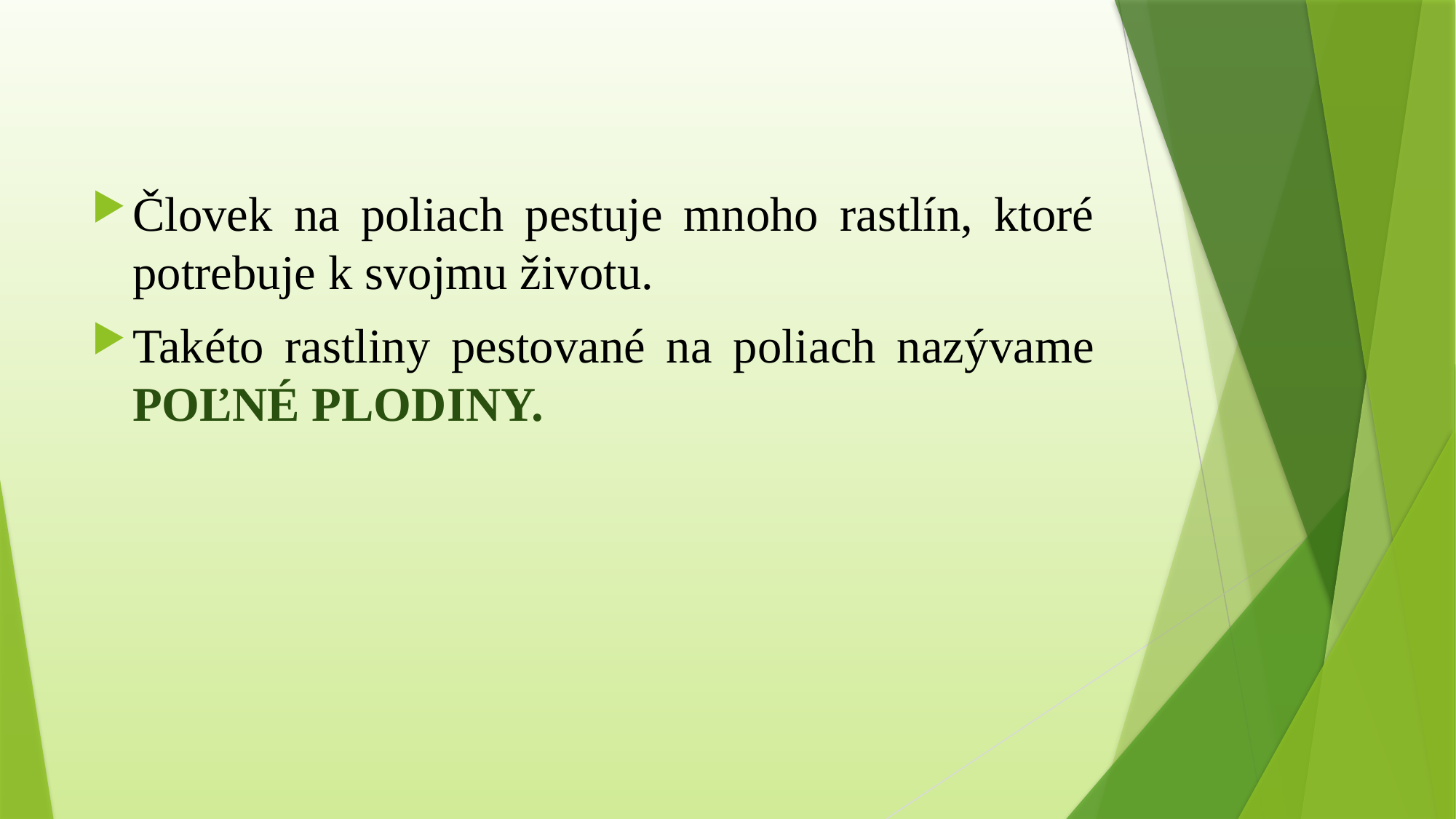

Človek na poliach pestuje mnoho rastlín, ktoré potrebuje k svojmu životu.
Takéto rastliny pestované na poliach nazývame POĽNÉ PLODINY.